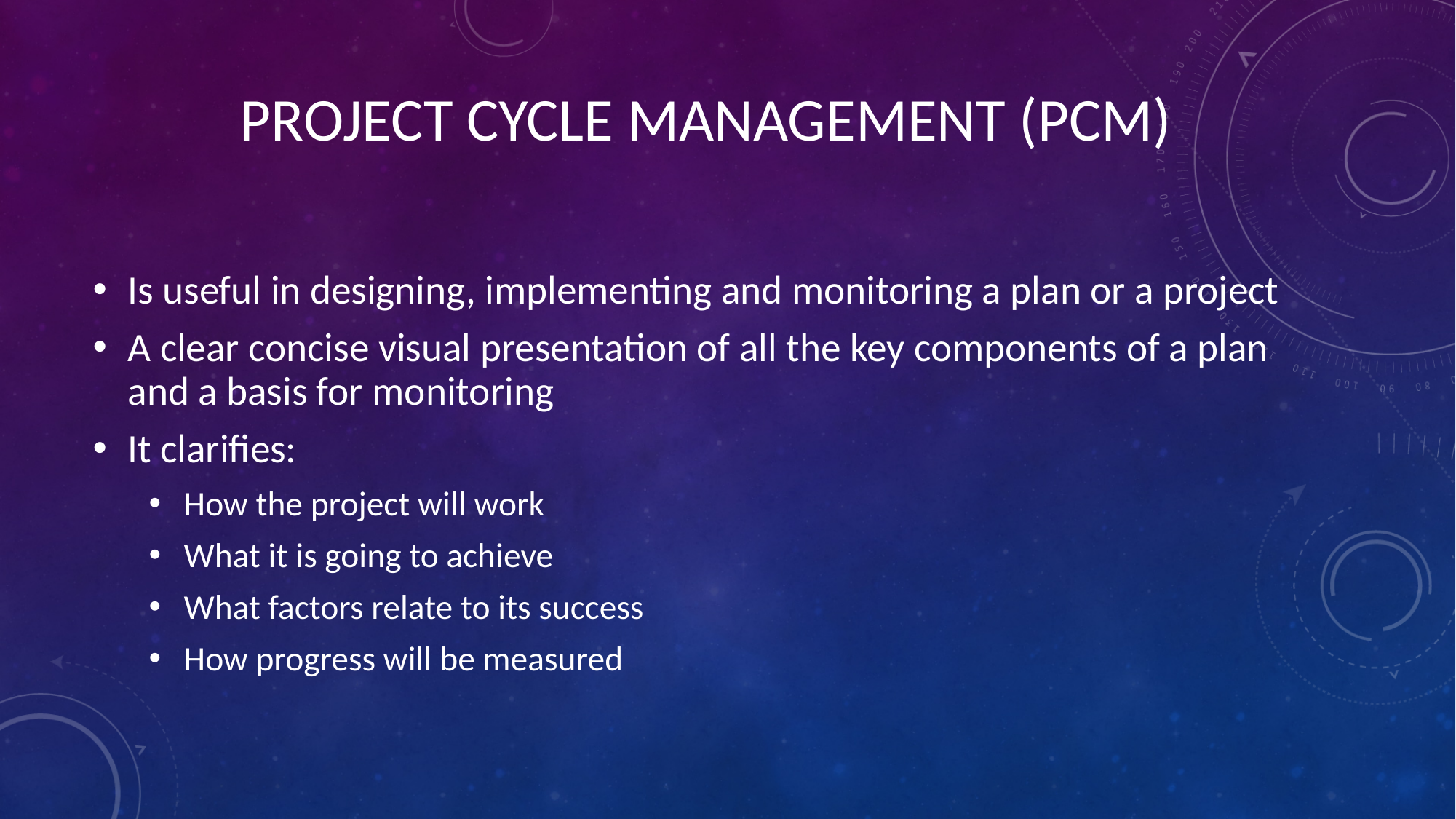

# Project cycle management (PCM)
Is useful in designing, implementing and monitoring a plan or a project
A clear concise visual presentation of all the key components of a plan and a basis for monitoring
It clarifies:
How the project will work
What it is going to achieve
What factors relate to its success
How progress will be measured